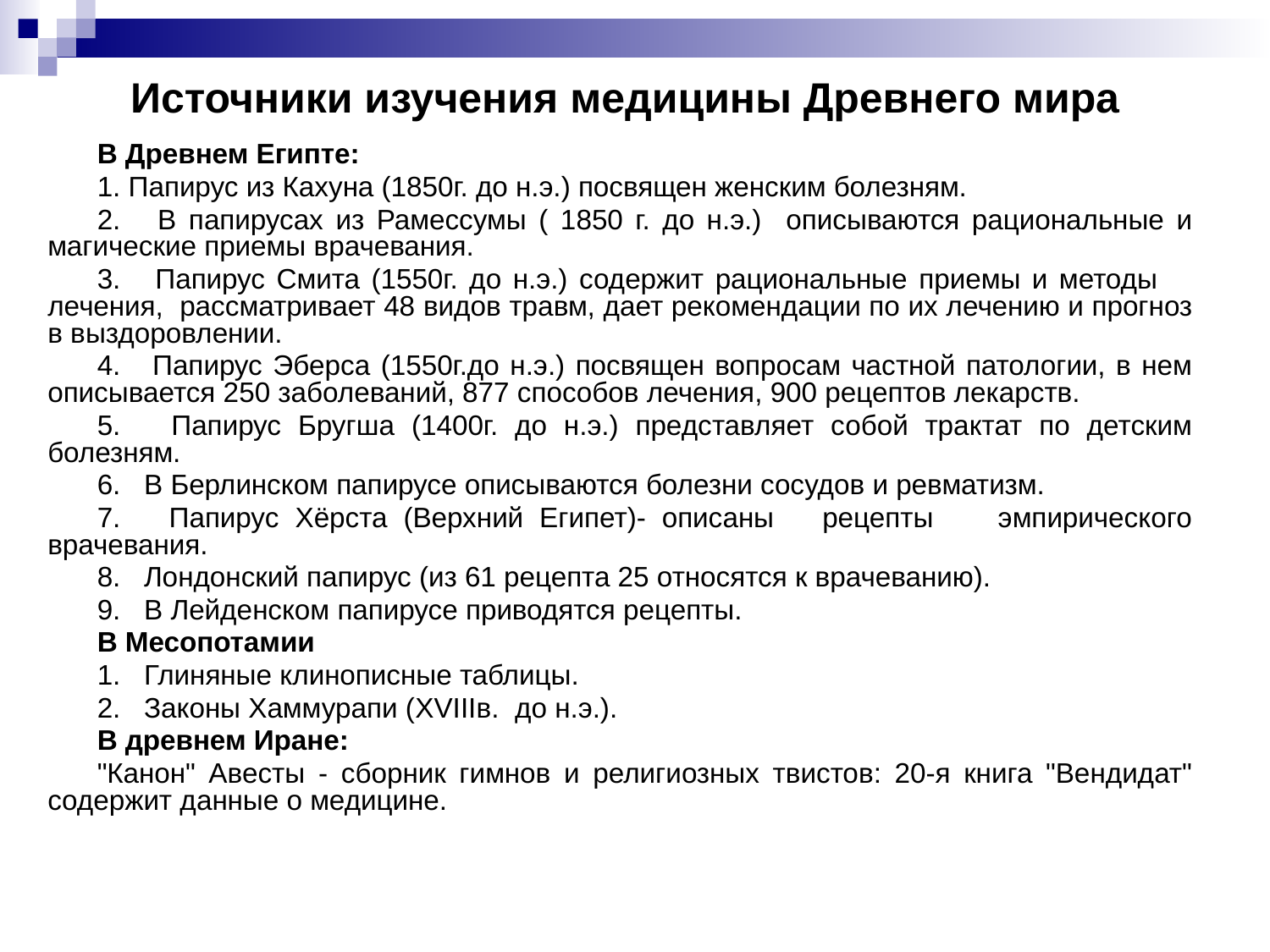

# Источники изучения медицины Древнего мира
В Древнем Египте:
1. Папирус из Кахуна (1850г. до н.э.) посвящен женским болезням.
2.   В папирусах из Рамессумы ( 1850 г. до н.э.)  описываются рациональные и магические приемы врачевания.
3.   Папирус Смита (1550г. до н.э.) содержит рациональные приемы и методы    лечения,  рассматривает 48 видов травм, дает рекомендации по их лечению и прогноз в выздоровлении.
4.   Папирус Эберса (1550г.до н.э.) посвящен вопросам частной патологии, в нем описывается 250 заболеваний, 877 способов лечения, 900 рецептов лекарств.
5.   Папирус Бругша (1400г. до н.э.) представляет собой трактат по детским болезням.
6.   В Берлинском папирусе описываются болезни сосудов и ревматизм.
7.   Папирус Хёрста (Верхний Египет)- описаны   рецепты    эмпирического врачевания.
8.   Лондонский папирус (из 61 рецепта 25 относятся к врачеванию).
9.   В Лейденском папирусе приводятся рецепты.
В Месопотамии
1.   Глиняные клинописные таблицы.
2.   Законы Хаммурапи (XVIIIв.  до н.э.).
В древнем Иране:
"Канон" Авесты - сборник гимнов и религиозных твистов: 20-я книга "Вендидат" содержит данные о медицине.